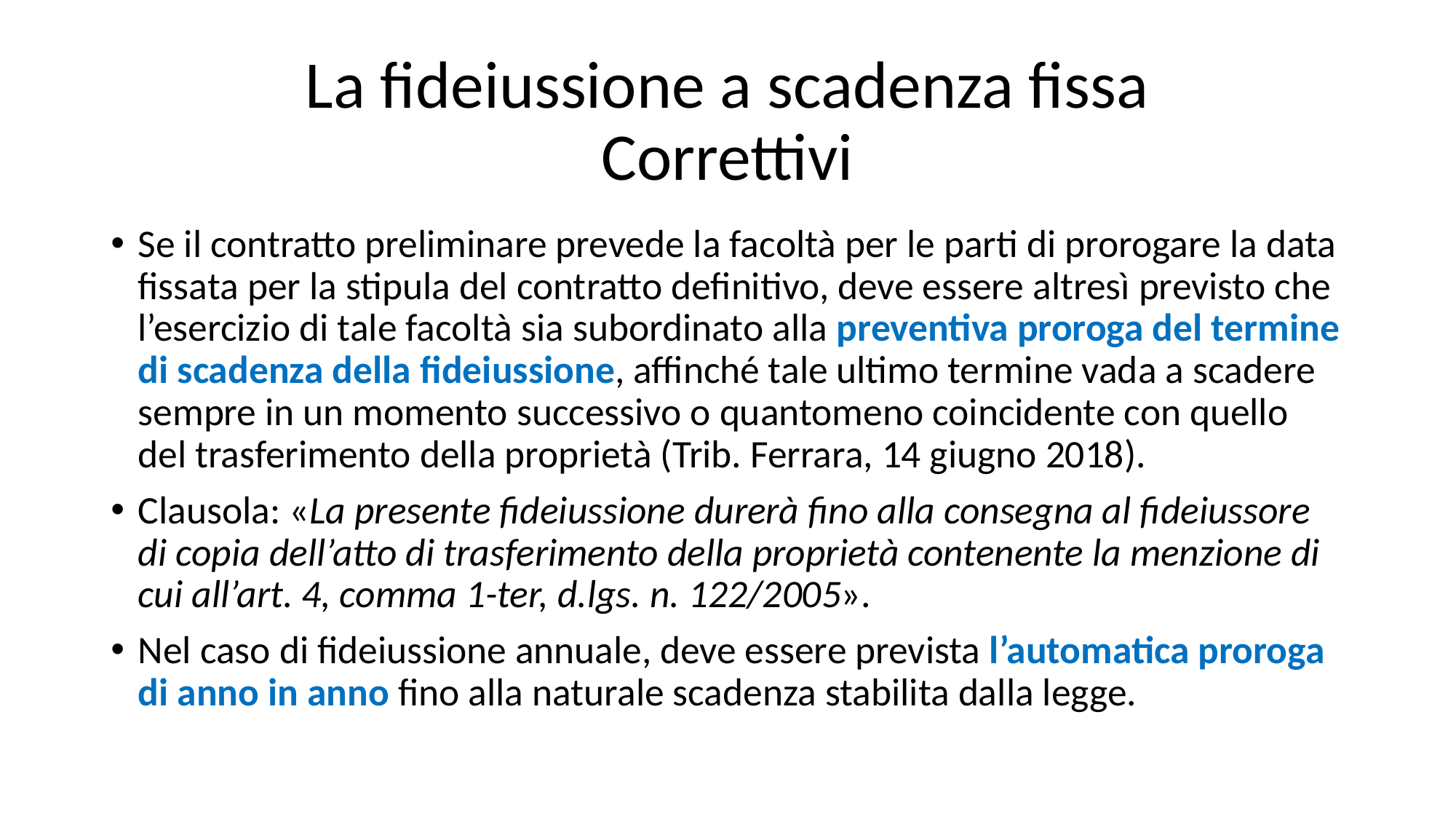

# La fideiussione a scadenza fissa Correttivi
Se il contratto preliminare prevede la facoltà per le parti di prorogare la data fissata per la stipula del contratto definitivo, deve essere altresì previsto che l’esercizio di tale facoltà sia subordinato alla preventiva proroga del termine di scadenza della fideiussione, affinché tale ultimo termine vada a scadere sempre in un momento successivo o quantomeno coincidente con quello del trasferimento della proprietà (Trib. Ferrara, 14 giugno 2018).
Clausola: «La presente fideiussione durerà fino alla consegna al fideiussore di copia dell’atto di trasferimento della proprietà contenente la menzione di cui all’art. 4, comma 1-ter, d.lgs. n. 122/2005».
Nel caso di fideiussione annuale, deve essere prevista l’automatica proroga di anno in anno fino alla naturale scadenza stabilita dalla legge.